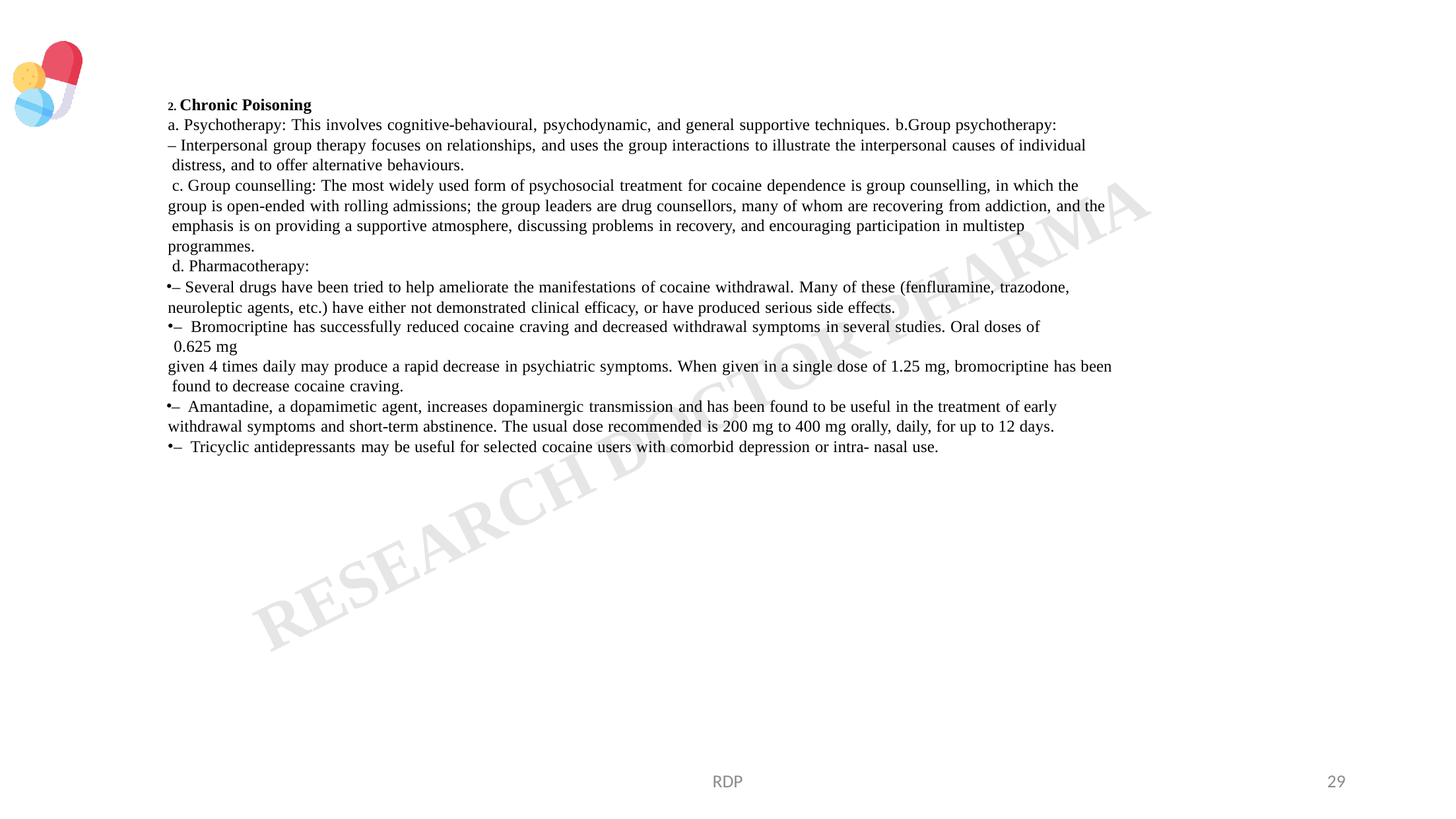

Chronic Poisoning
a. Psychotherapy: This involves cognitive-behavioural, psychodynamic, and general supportive techniques. b.Group psychotherapy:
– Interpersonal group therapy focuses on relationships, and uses the group interactions to illustrate the interpersonal causes of individual  distress, and to offer alternative behaviours.
c. Group counselling: The most widely used form of psychosocial treatment for cocaine dependence is group counselling, in which the  group is open-ended with rolling admissions; the group leaders are drug counsellors, many of whom are recovering from addiction, and the  emphasis is on providing a supportive atmosphere, discussing problems in recovery, and encouraging participation in multistep  programmes.
d. Pharmacotherapy:
– Several drugs have been tried to help ameliorate the manifestations of cocaine withdrawal. Many of these (fenfluramine, trazodone,  neuroleptic agents, etc.) have either not demonstrated clinical efficacy, or have produced serious side effects.
–  Bromocriptine has successfully reduced cocaine craving and decreased withdrawal symptoms in several studies. Oral doses of 0.625 mg
given 4 times daily may produce a rapid decrease in psychiatric symptoms. When given in a single dose of 1.25 mg, bromocriptine has been  found to decrease cocaine craving.
– Amantadine, a dopamimetic agent, increases dopaminergic transmission and has been found to be useful in the treatment of early  withdrawal symptoms and short-term abstinence. The usual dose recommended is 200 mg to 400 mg orally, daily, for up to 12 days.
– Tricyclic antidepressants may be useful for selected cocaine users with comorbid depression or intra- nasal use.
RDP
29